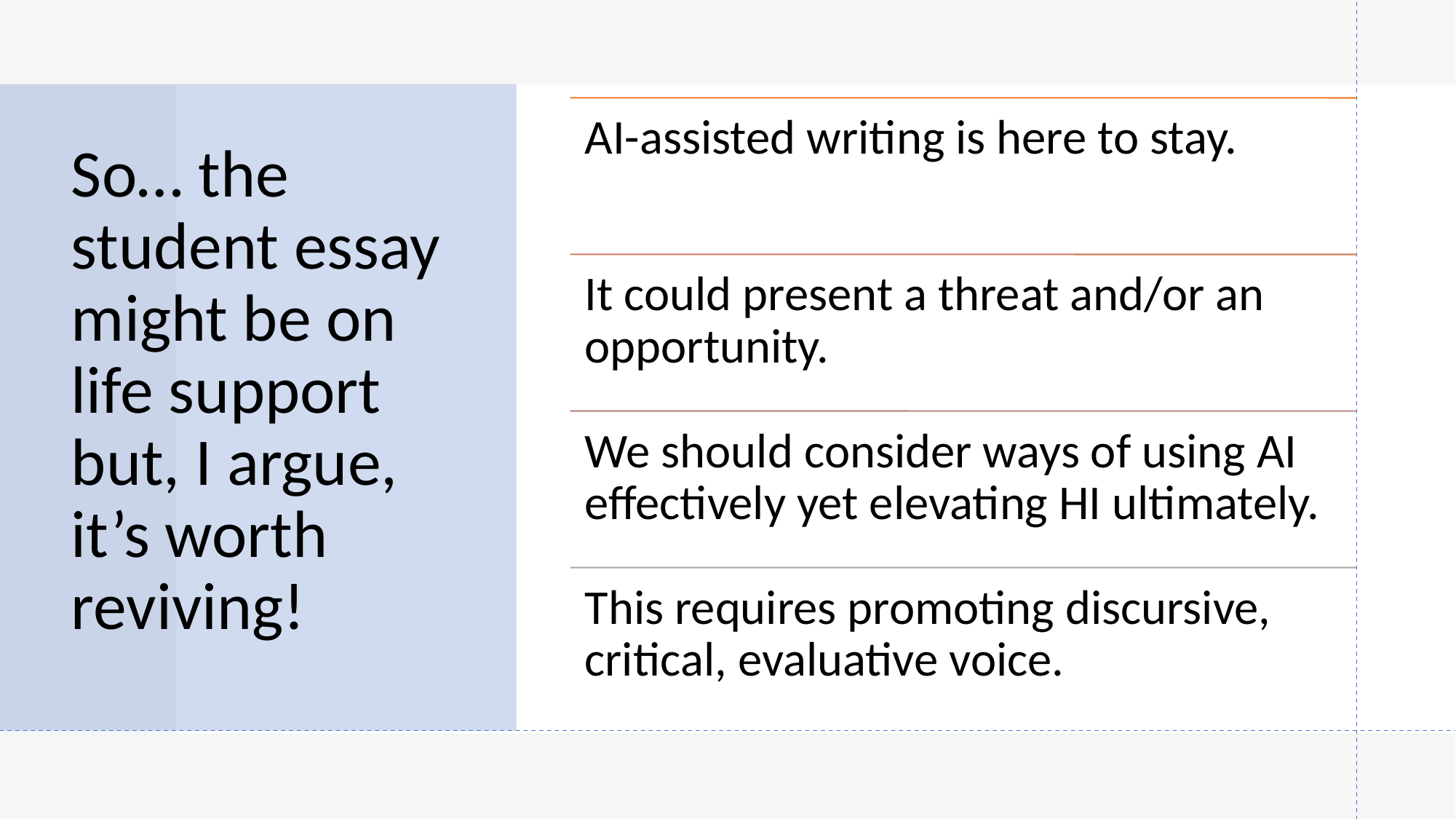

# So… the student essay might be on life support but, I argue, it’s worth reviving!

AI-assisted writing is here to stay.
It could present a threat and/or an opportunity.
We should consider ways of using AI effectively yet elevating HI ultimately.
This requires promoting discursive, critical, evaluative voice.